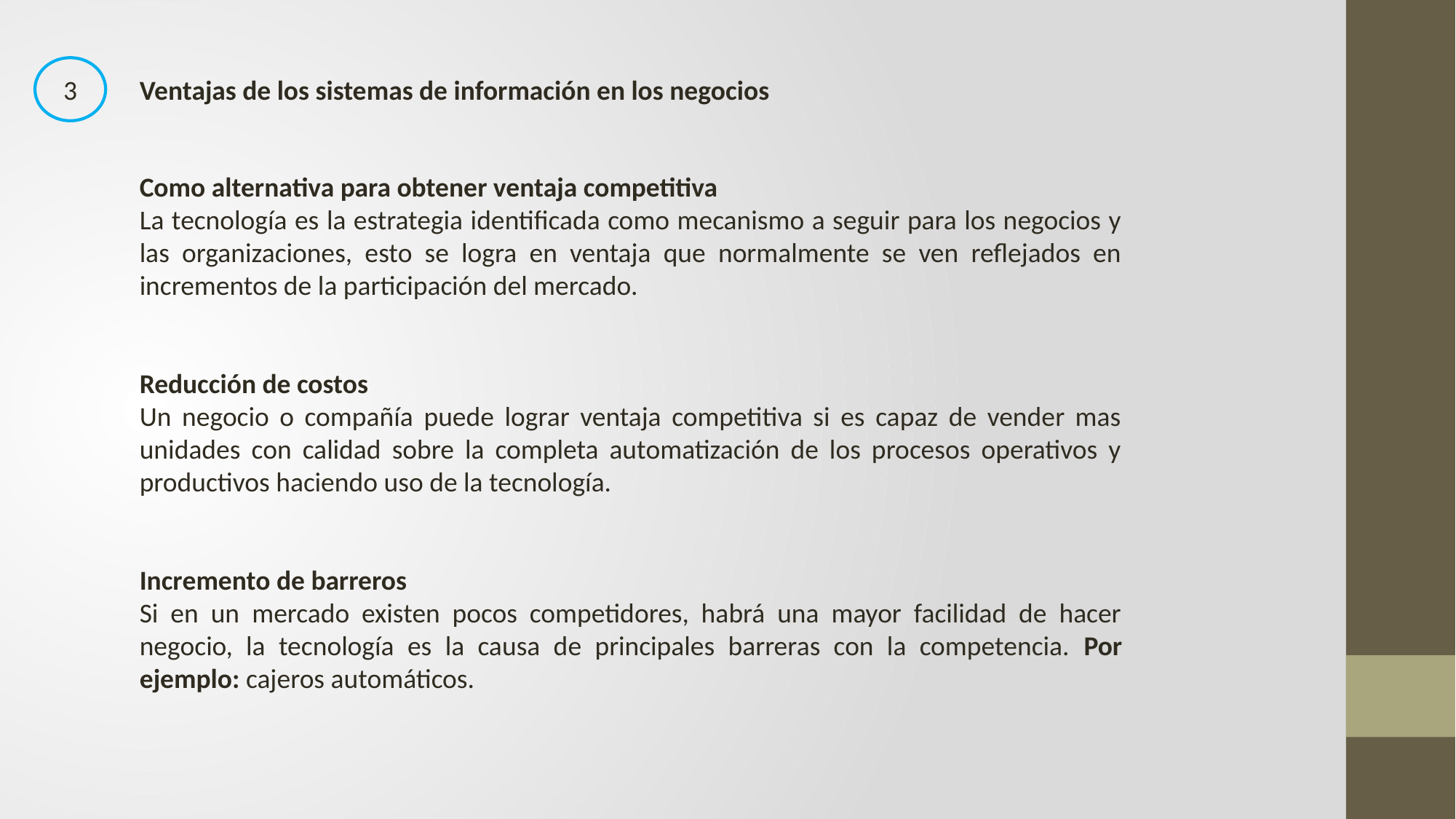

3
Ventajas de los sistemas de información en los negocios
Como alternativa para obtener ventaja competitiva
La tecnología es la estrategia identificada como mecanismo a seguir para los negocios y las organizaciones, esto se logra en ventaja que normalmente se ven reflejados en incrementos de la participación del mercado.
Reducción de costos
Un negocio o compañía puede lograr ventaja competitiva si es capaz de vender mas unidades con calidad sobre la completa automatización de los procesos operativos y productivos haciendo uso de la tecnología.
Incremento de barreros
Si en un mercado existen pocos competidores, habrá una mayor facilidad de hacer negocio, la tecnología es la causa de principales barreras con la competencia. Por ejemplo: cajeros automáticos.